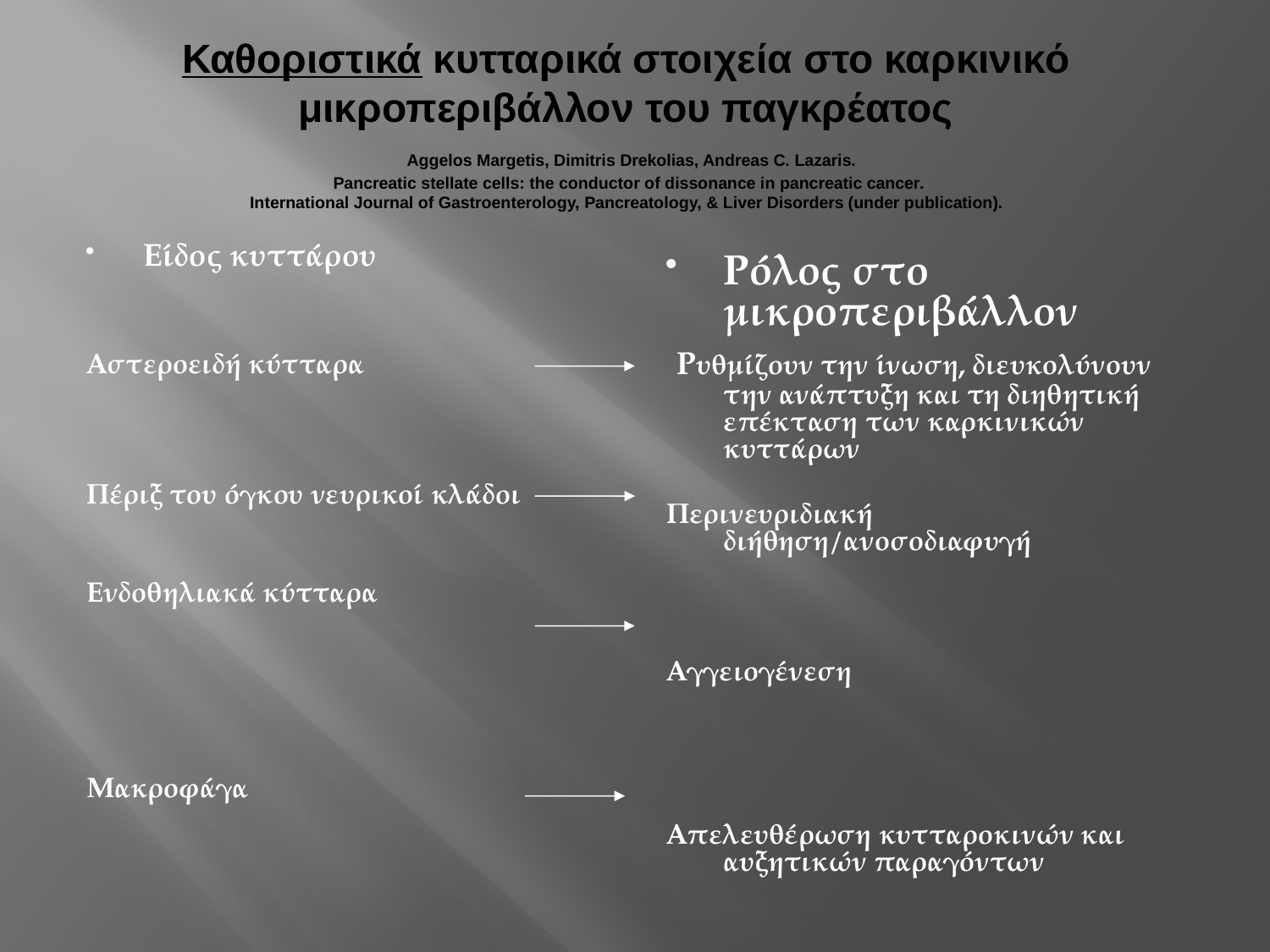

# Καθοριστικά κυτταρικά στοιχεία στο καρκινικό μικροπεριβάλλον του παγκρέατος Aggelos Margetis, Dimitris Drekolias, Andreas C. Lazaris. Pancreatic stellate cells: the conductor of dissonance in pancreatic cancer. International Journal of Gastroenterology, Pancreatology, & Liver Disorders (under publication).
Είδος κυττάρου

Αστεροειδή κύτταρα

Πέριξ του όγκου νευρικοί κλάδοι

Ενδοθηλιακά κύτταρα

Μακροφάγα

Ρόλος στο μικροπεριβάλλον
 Ρυθμίζουν την ίνωση, διευκολύνουν την ανάπτυξη και τη διηθητική επέκταση των καρκινικών κυττάρων

Περινευριδιακή διήθηση/ανοσοδιαφυγή

Αγγειογένεση

Απελευθέρωση κυτταροκινών και αυξητικών παραγόντων